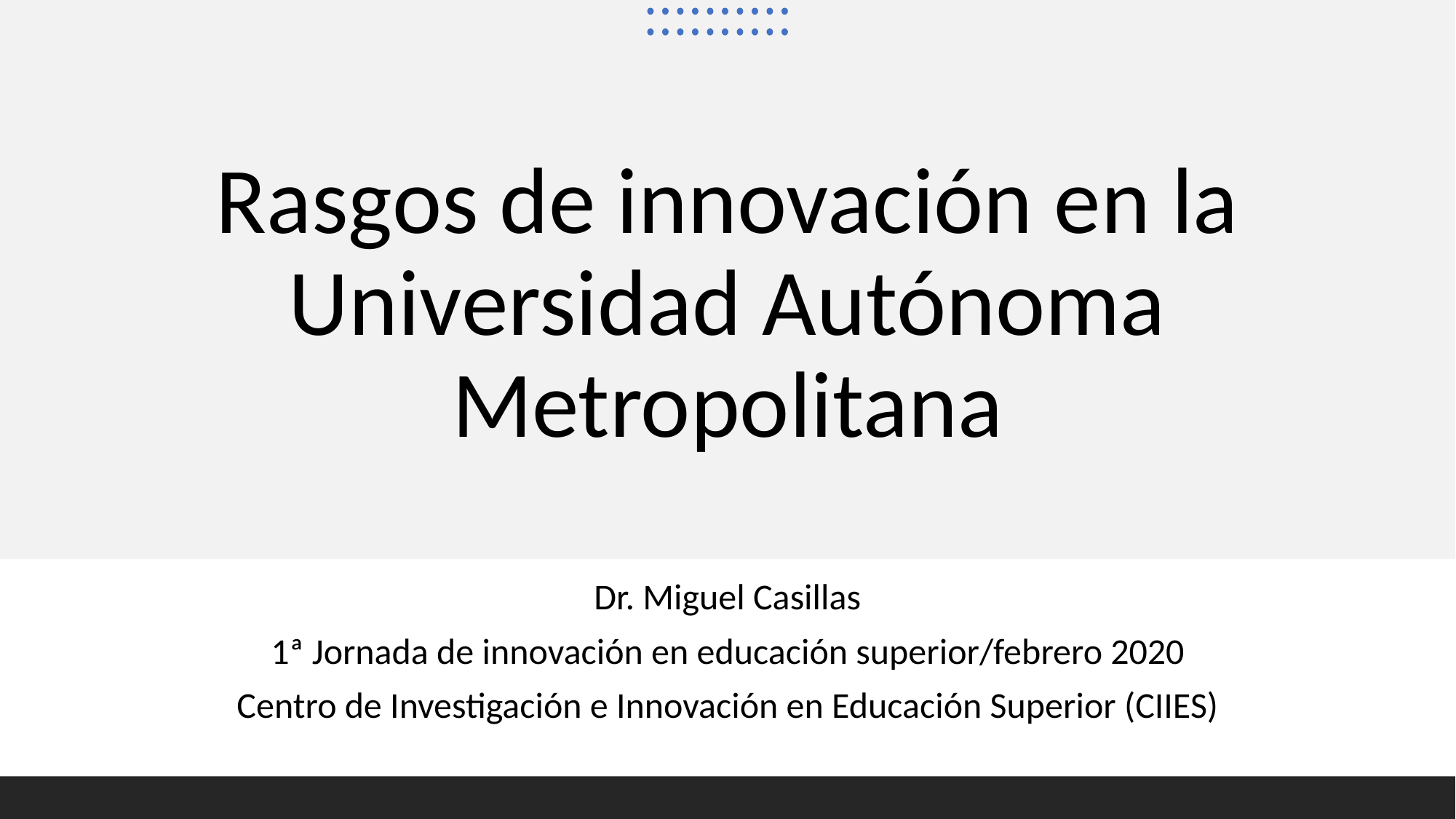

# Rasgos de innovación en la Universidad Autónoma Metropolitana
Dr. Miguel Casillas
1ª Jornada de innovación en educación superior/febrero 2020
Centro de Investigación e Innovación en Educación Superior (CIIES)